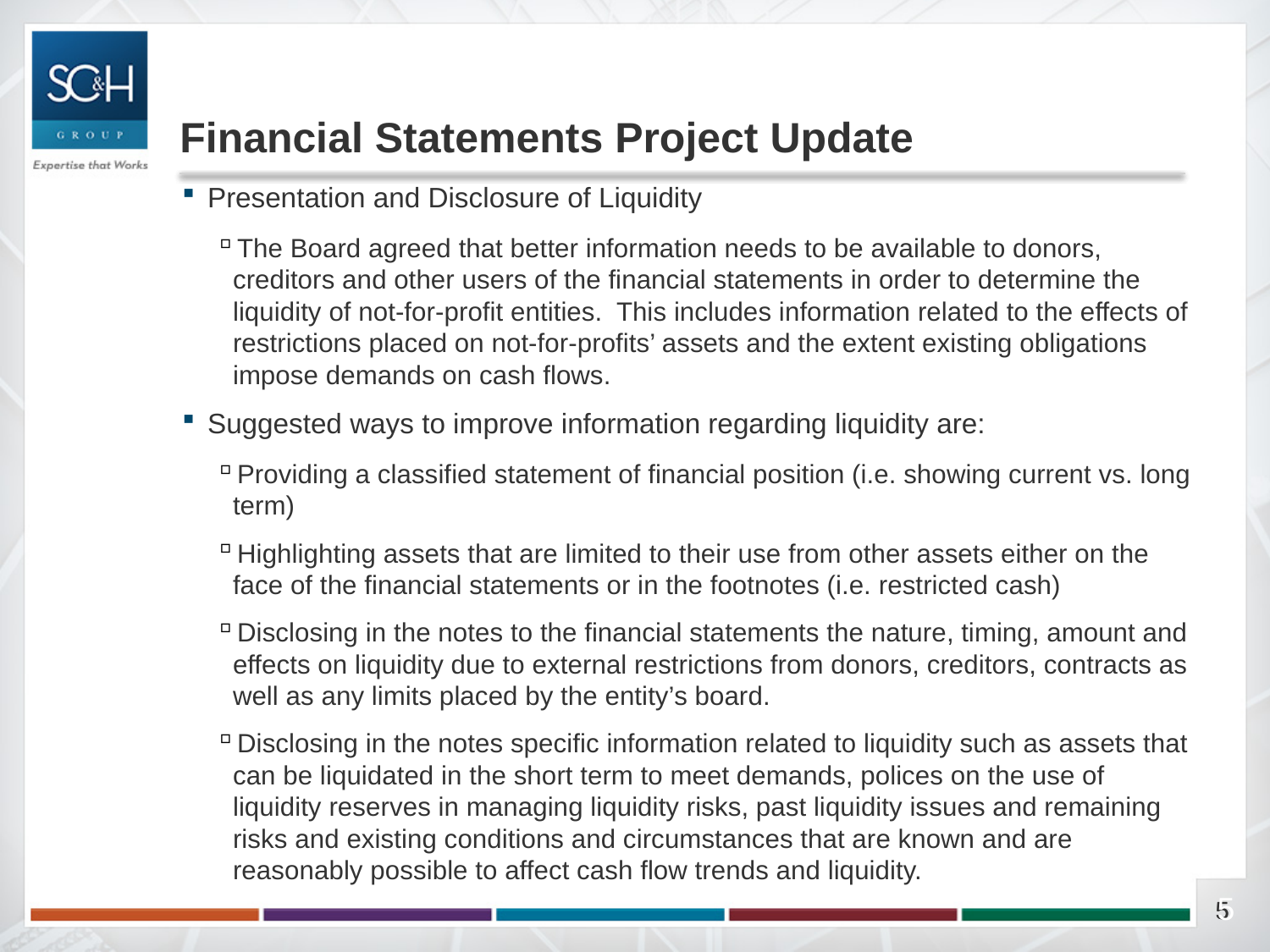

# Financial Statements Project Update
Presentation and Disclosure of Liquidity
The Board agreed that better information needs to be available to donors, creditors and other users of the financial statements in order to determine the liquidity of not-for-profit entities.  This includes information related to the effects of restrictions placed on not-for-profits’ assets and the extent existing obligations impose demands on cash flows.
Suggested ways to improve information regarding liquidity are:
Providing a classified statement of financial position (i.e. showing current vs. long term)
Highlighting assets that are limited to their use from other assets either on the face of the financial statements or in the footnotes (i.e. restricted cash)
Disclosing in the notes to the financial statements the nature, timing, amount and effects on liquidity due to external restrictions from donors, creditors, contracts as well as any limits placed by the entity’s board.
Disclosing in the notes specific information related to liquidity such as assets that can be liquidated in the short term to meet demands, polices on the use of liquidity reserves in managing liquidity risks, past liquidity issues and remaining risks and existing conditions and circumstances that are known and are reasonably possible to affect cash flow trends and liquidity.

5